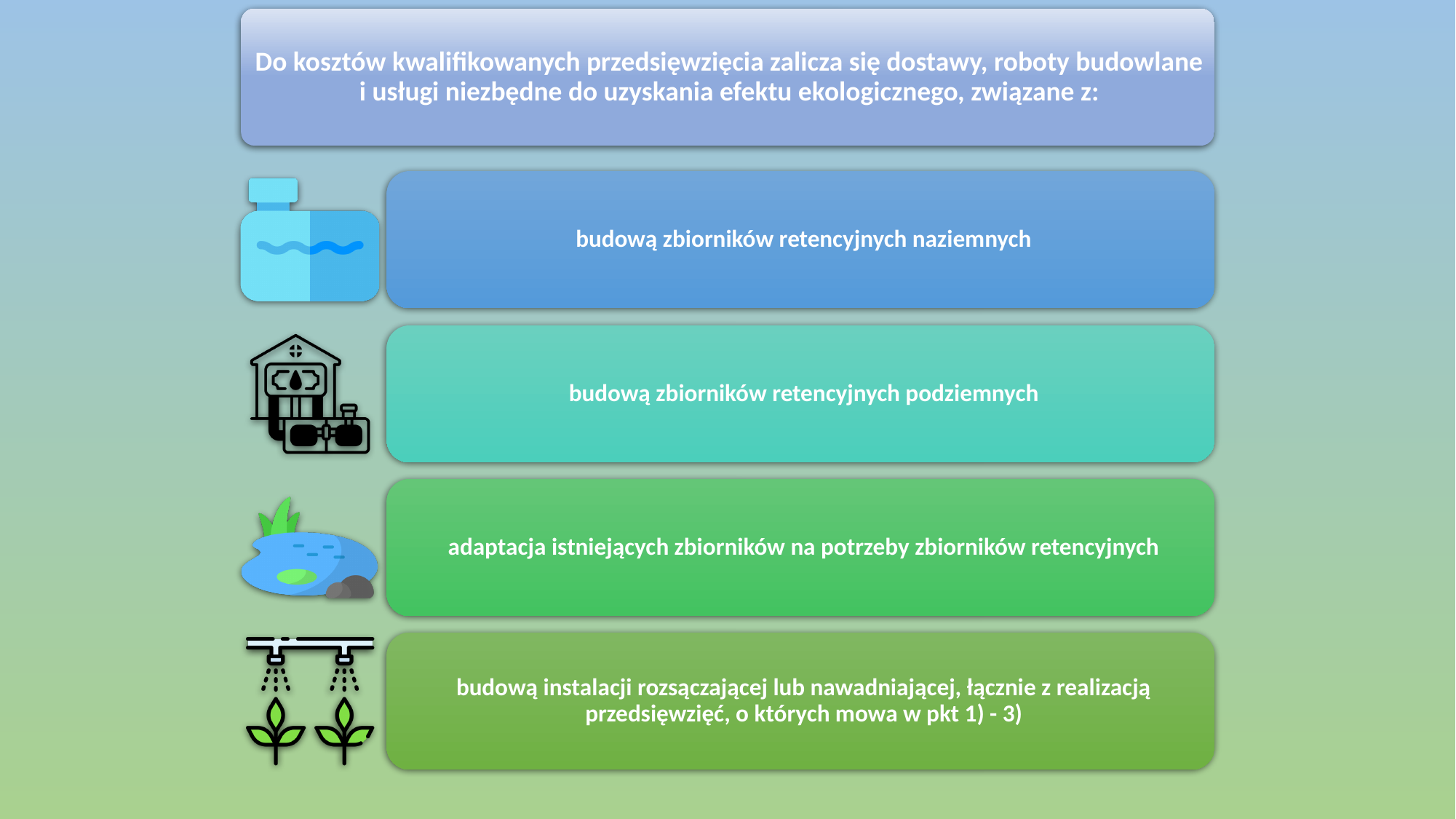

Do kosztów kwalifikowanych przedsięwzięcia zalicza się dostawy, roboty budowlane i usługi niezbędne do uzyskania efektu ekologicznego, związane z:
budową zbiorników retencyjnych naziemnych
budową zbiorników retencyjnych podziemnych
adaptacja istniejących zbiorników na potrzeby zbiorników retencyjnych
budową instalacji rozsączającej lub nawadniającej, łącznie z realizacją przedsięwzięć, o których mowa w pkt 1) - 3)